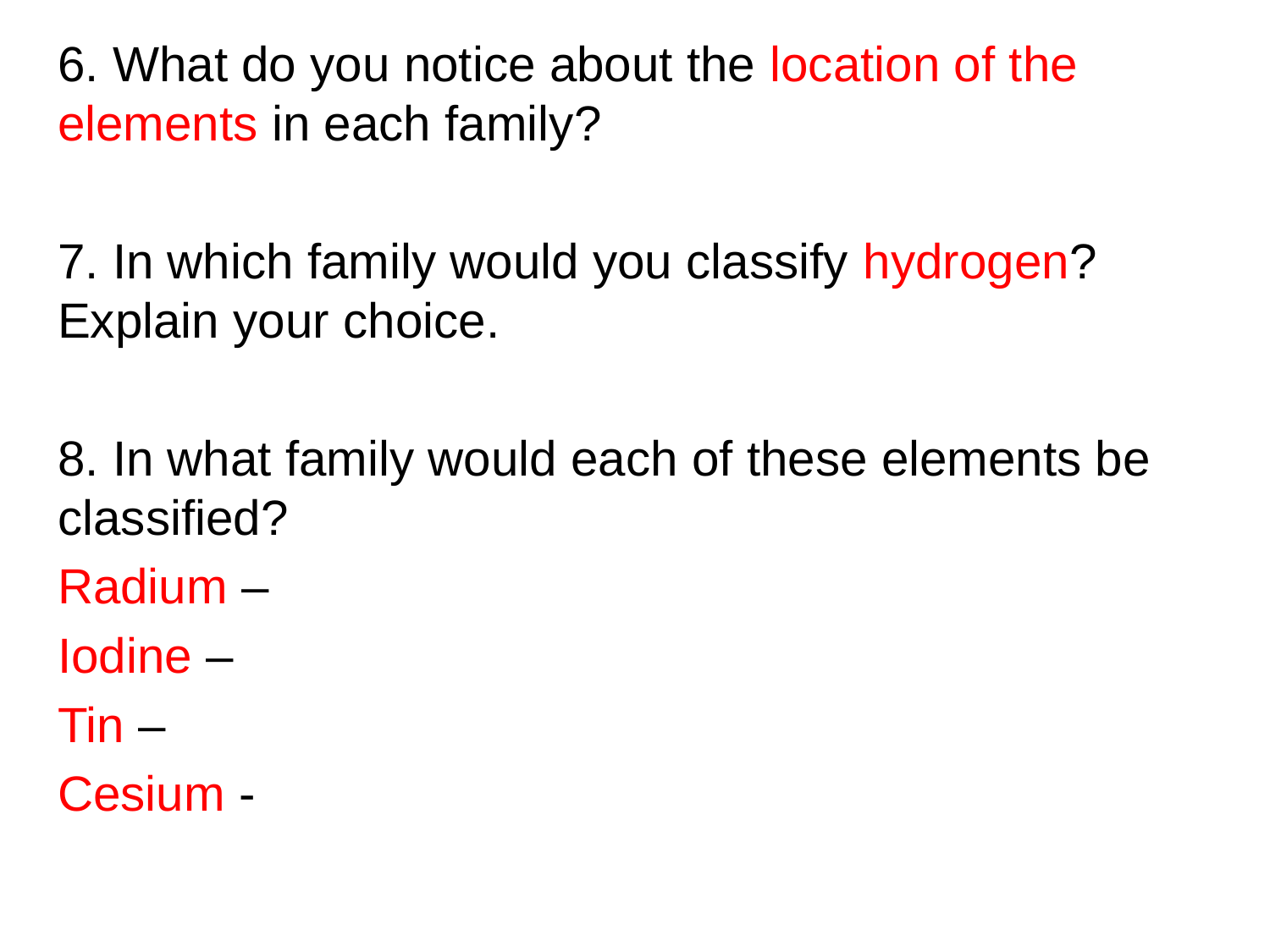

6. What do you notice about the location of the elements in each family?

7. In which family would you classify hydrogen? Explain your choice.

8. In what family would each of these elements be classified?
Radium –
Iodine –
Tin –
Cesium -